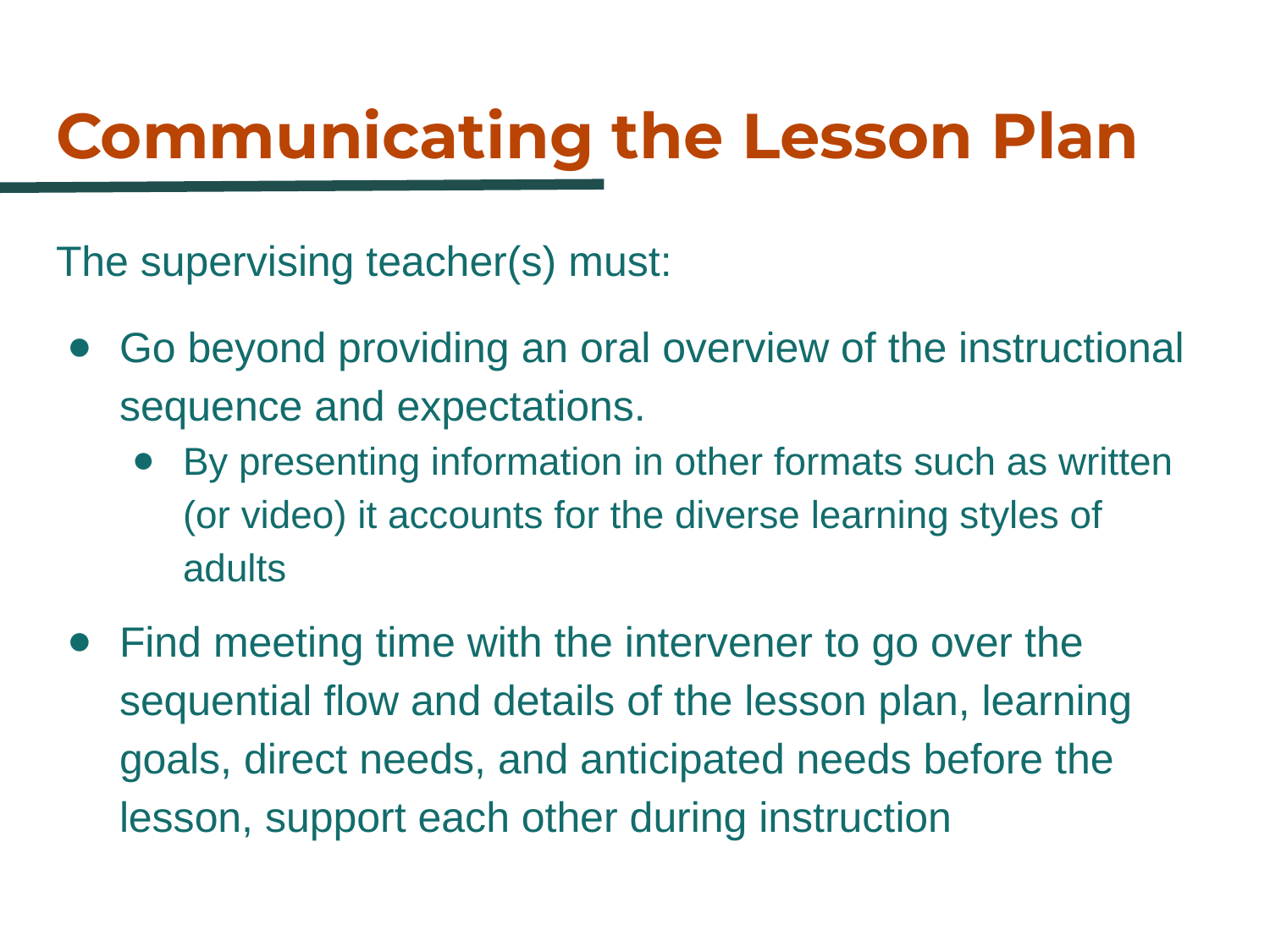

# Communicating the Lesson Plan
The supervising teacher(s) must:
Go beyond providing an oral overview of the instructional sequence and expectations.
By presenting information in other formats such as written (or video) it accounts for the diverse learning styles of adults
Find meeting time with the intervener to go over the sequential flow and details of the lesson plan, learning goals, direct needs, and anticipated needs before the lesson, support each other during instruction